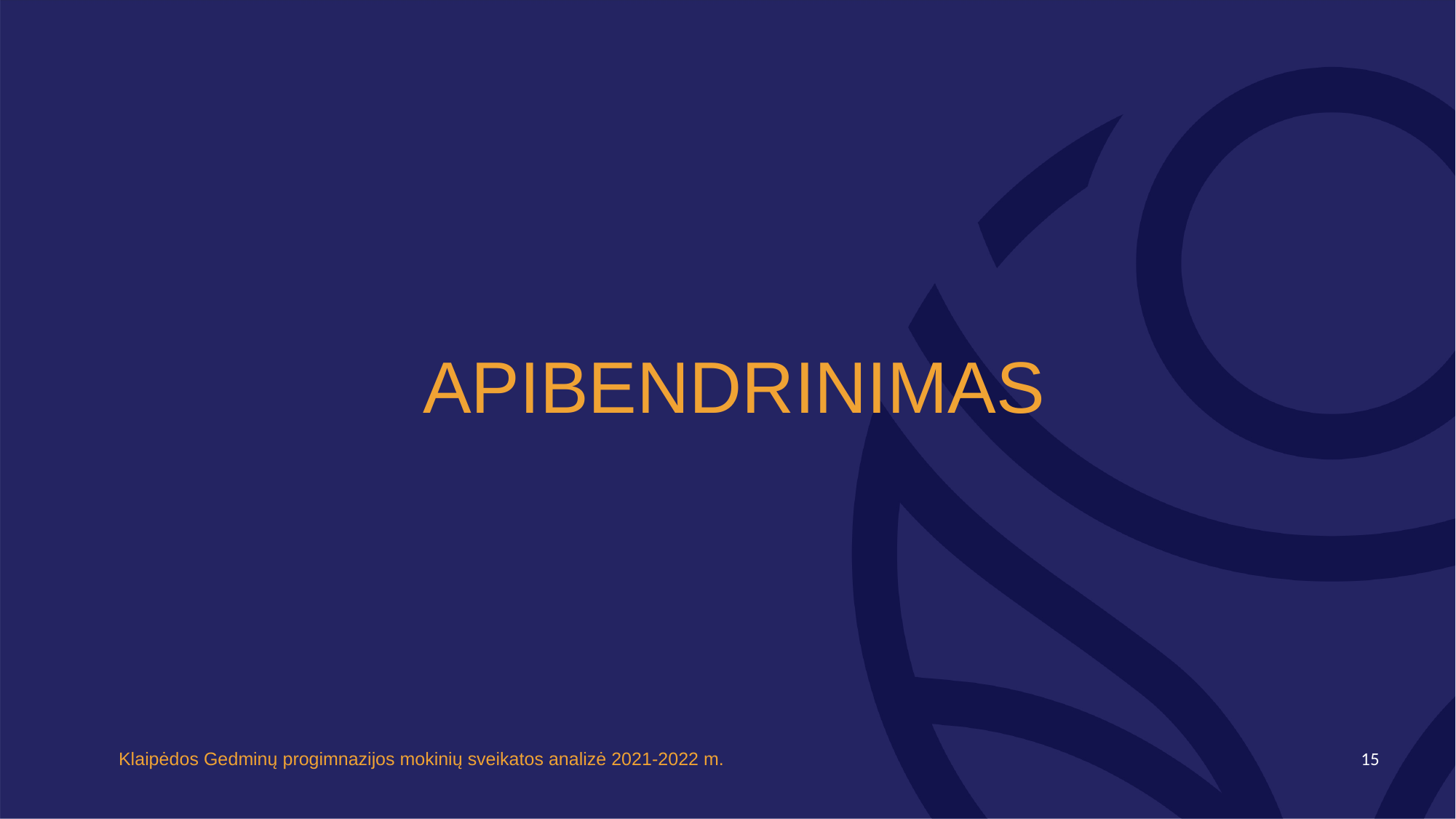

# Apibendrinimas
Klaipėdos Gedminų progimnazijos mokinių sveikatos analizė 2021-2022 m.
15